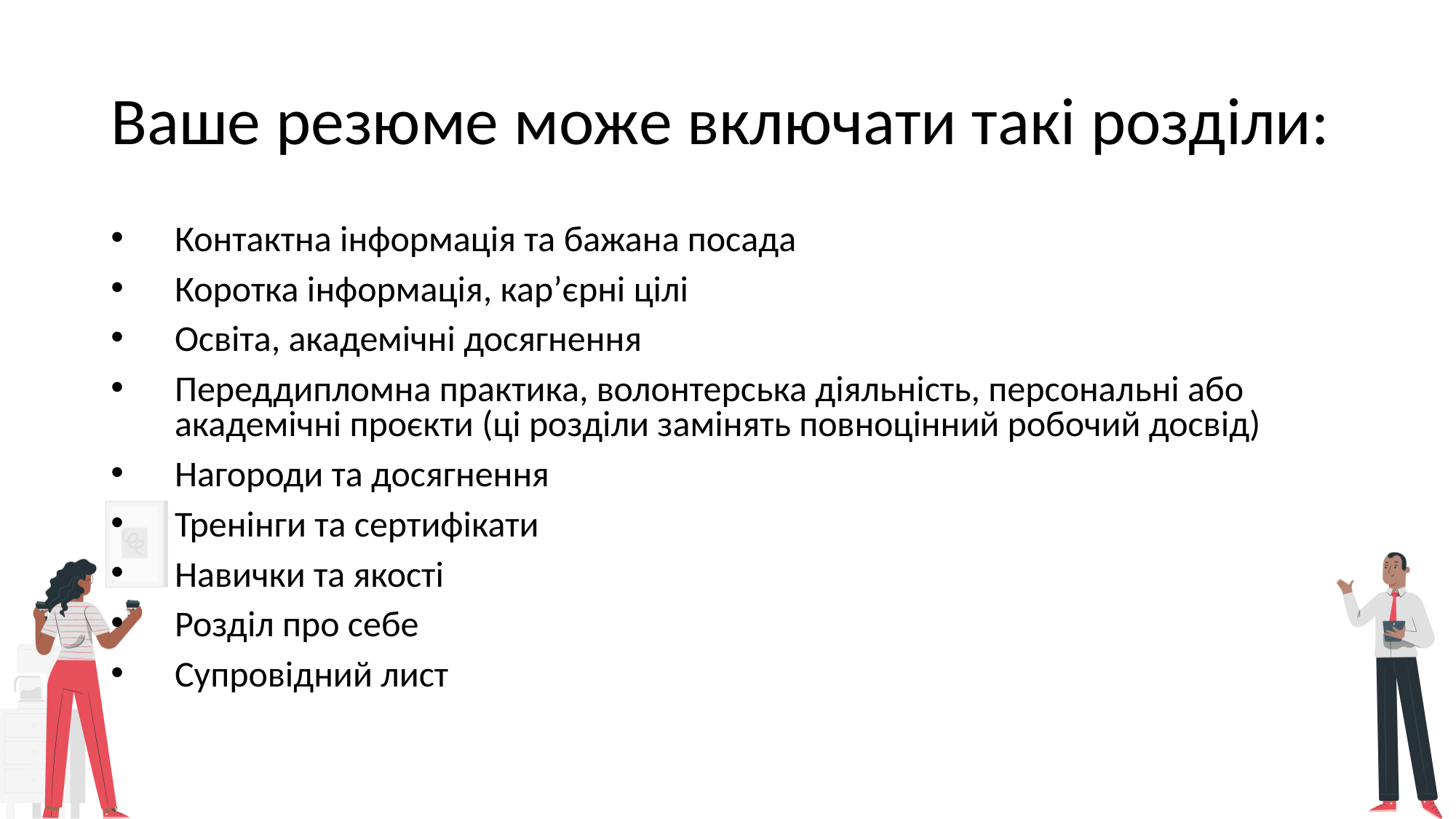

# Ваше резюме може включати такі розділи:
Контактна інформація та бажана посада
Коротка інформація, кар’єрні цілі
Освіта, академічні досягнення
Переддипломна практика, волонтерська діяльність, персональні або академічні проєкти (ці розділи замінять повноцінний робочий досвід)
Нагороди та досягнення
Тренінги та сертифікати
Навички та якості
Розділ про себе
Супровідний лист